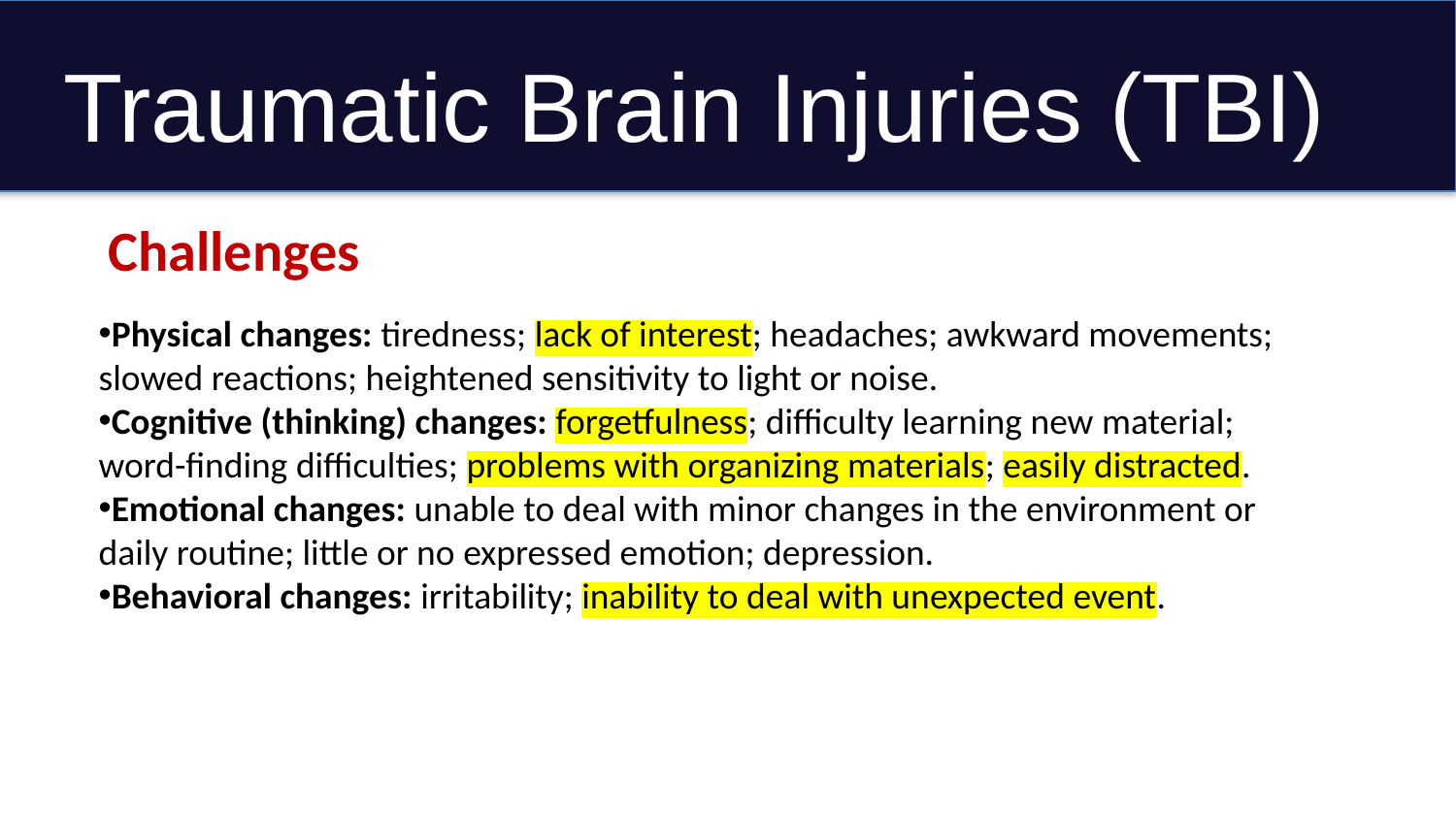

Traumatic Brain Injuries (TBI)
Challenges
Physical changes: tiredness; lack of interest; headaches; awkward movements; slowed reactions; heightened sensitivity to light or noise.
Cognitive (thinking) changes: forgetfulness; difficulty learning new material; word-finding difficulties; problems with organizing materials; easily distracted.
Emotional changes: unable to deal with minor changes in the environment or daily routine; little or no expressed emotion; depression.
Behavioral changes: irritability; inability to deal with unexpected event.